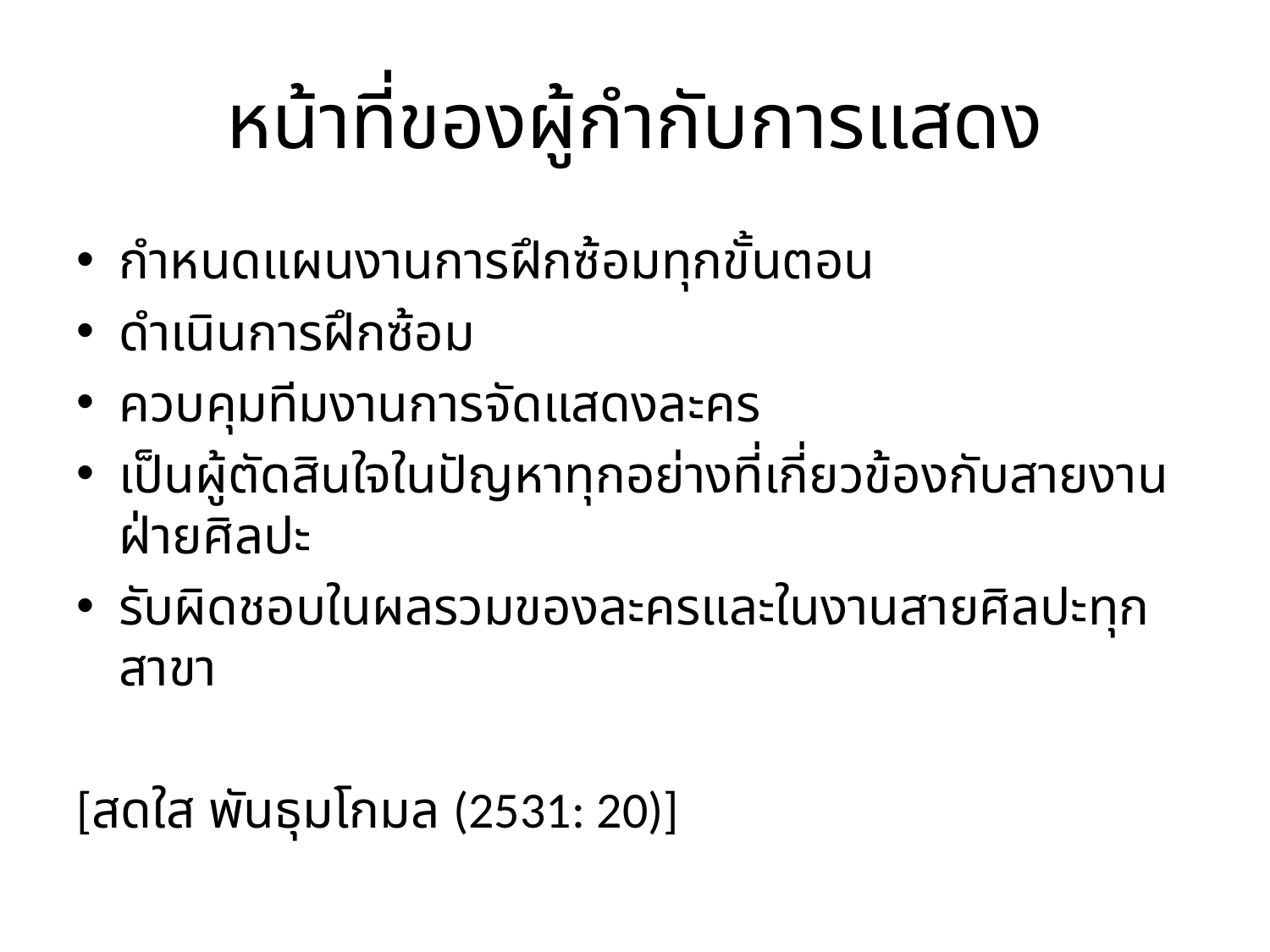

# หน้าที่ของผู้กำกับการแสดง
กำหนดแผนงานการฝึกซ้อมทุกขั้นตอน
ดำเนินการฝึกซ้อม
ควบคุมทีมงานการจัดแสดงละคร
เป็นผู้ตัดสินใจในปัญหาทุกอย่างที่เกี่ยวข้องกับสายงานฝ่ายศิลปะ
รับผิดชอบในผลรวมของละครและในงานสายศิลปะทุกสาขา

[สดใส พันธุมโกมล (2531: 20)]